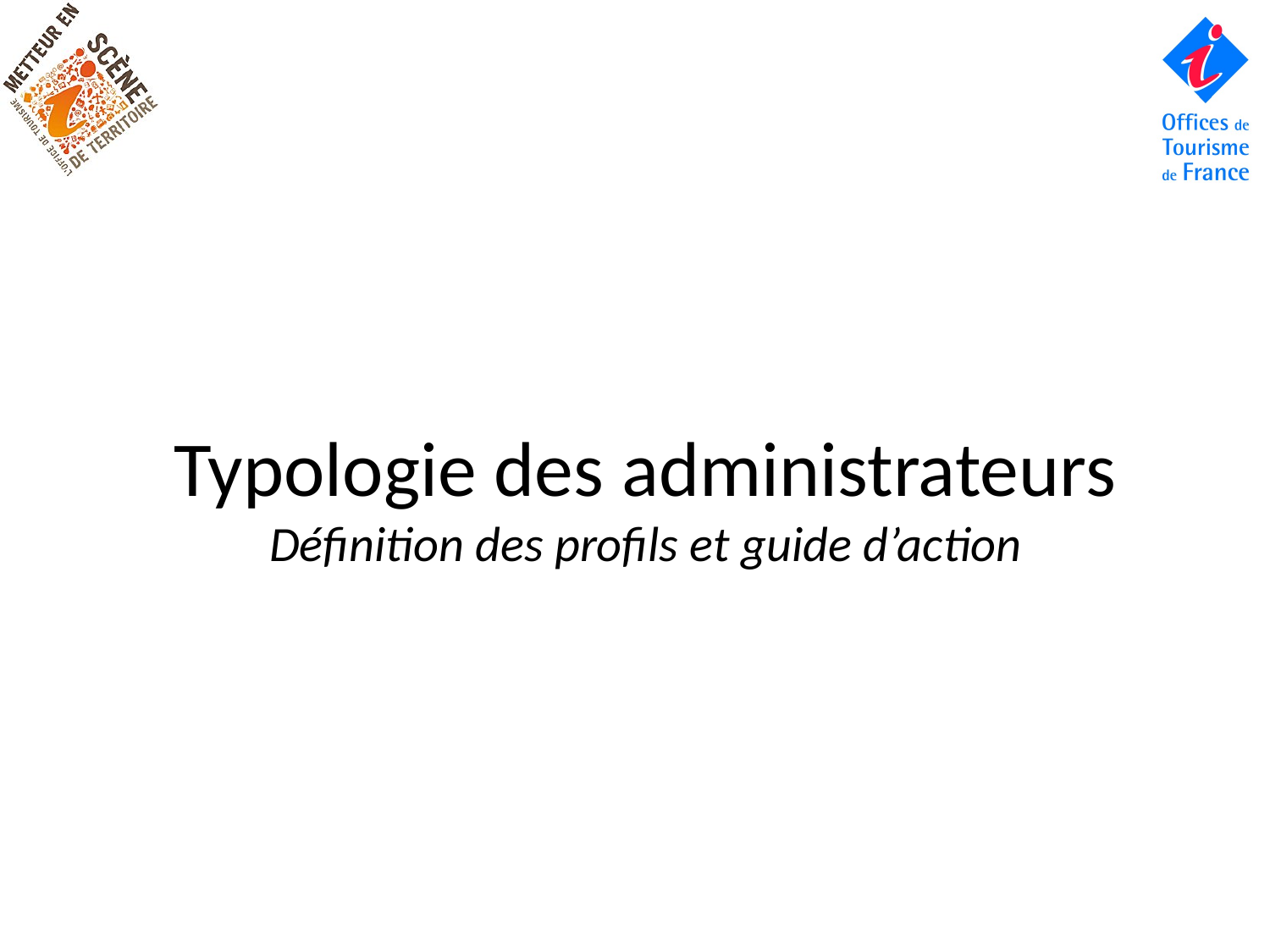

# Typologie des administrateurs Définition des profils et guide d’action